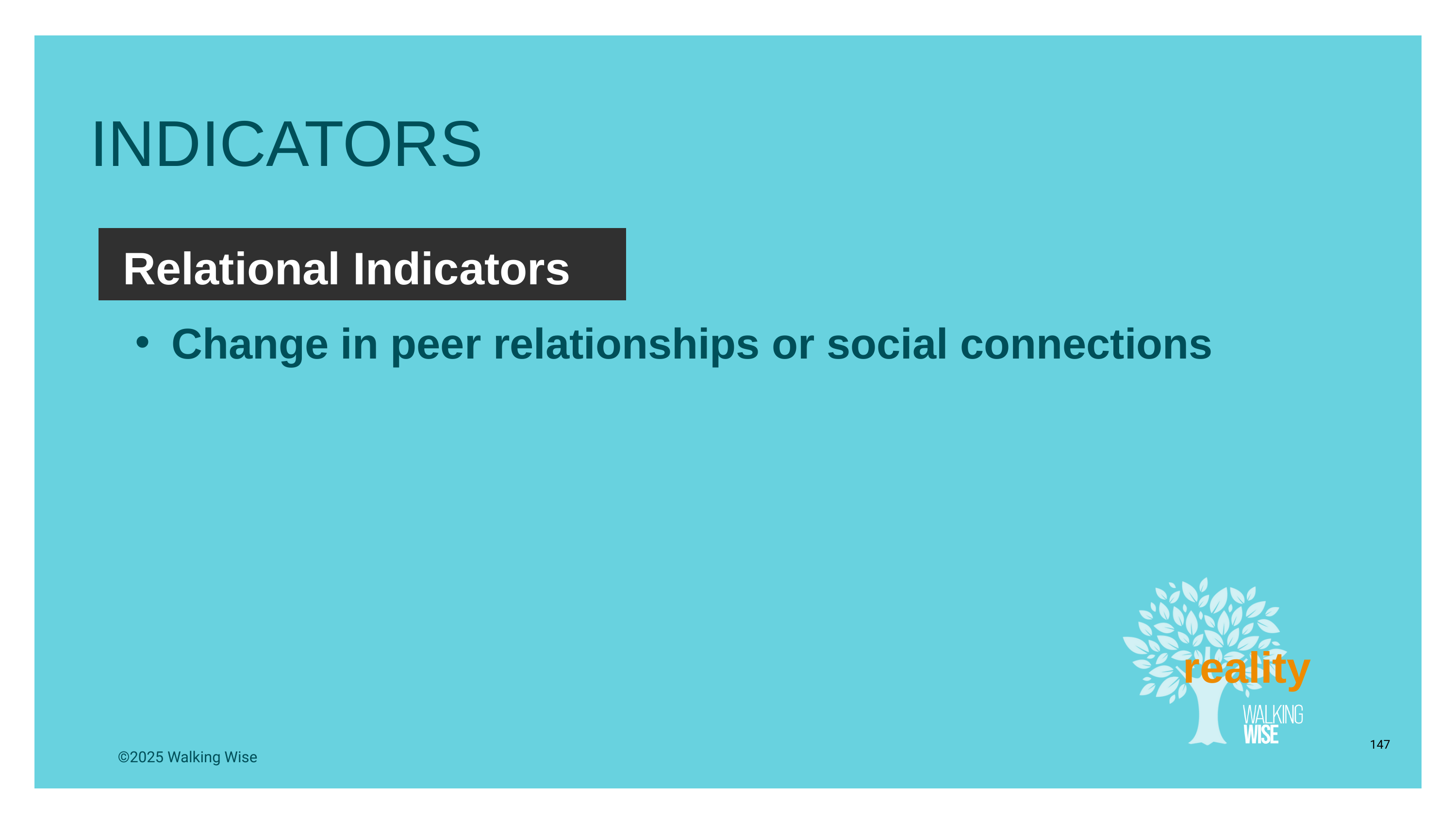

INDICATORS

Relational Indicators
Change in peer relationships or social connections

reality

147
©2025 Walking Wise